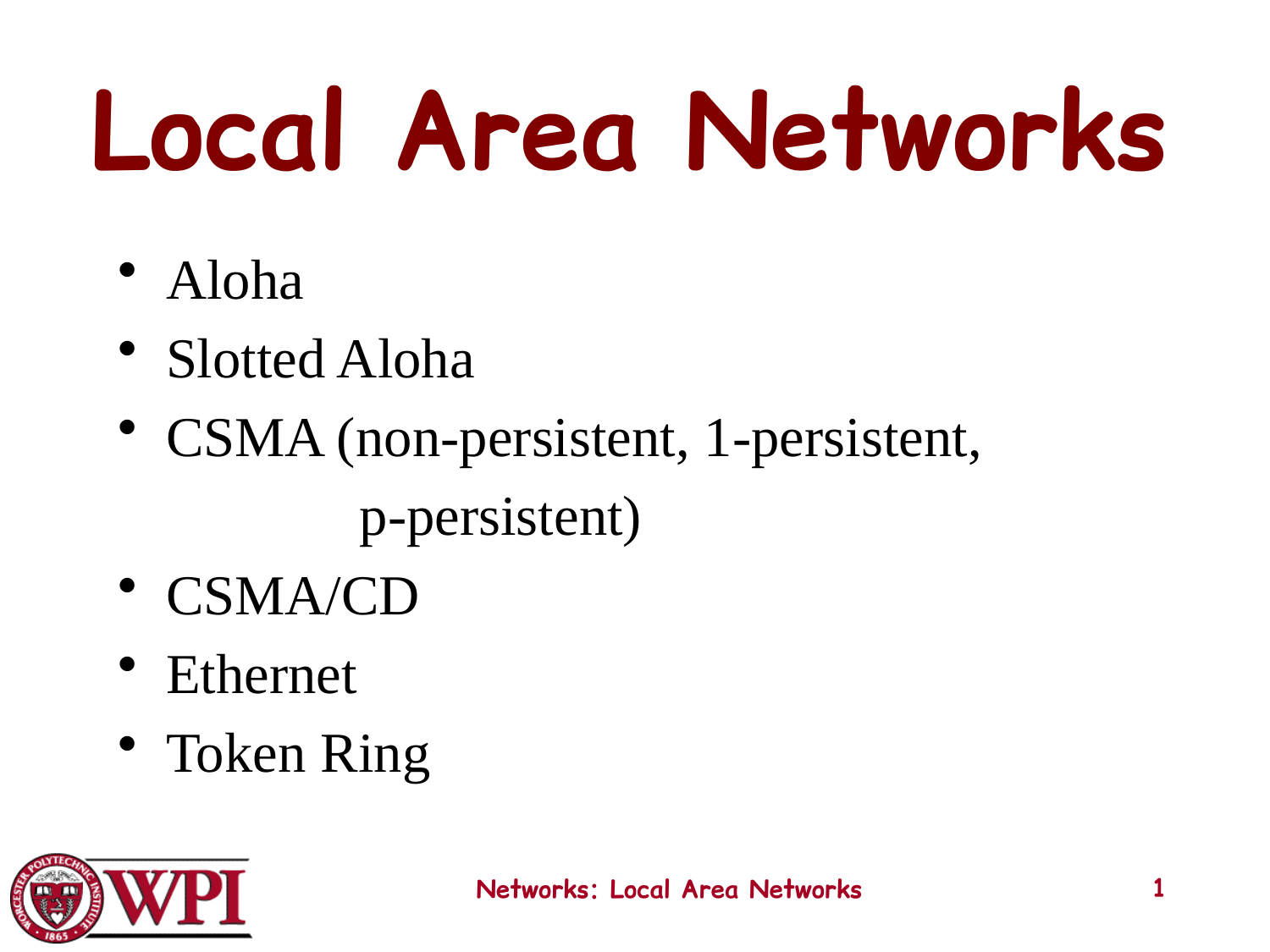

# Local Area Networks
Aloha
Slotted Aloha
CSMA (non-persistent, 1-persistent,
                 p-persistent)
CSMA/CD
Ethernet
Token Ring
1
Networks: Local Area Networks